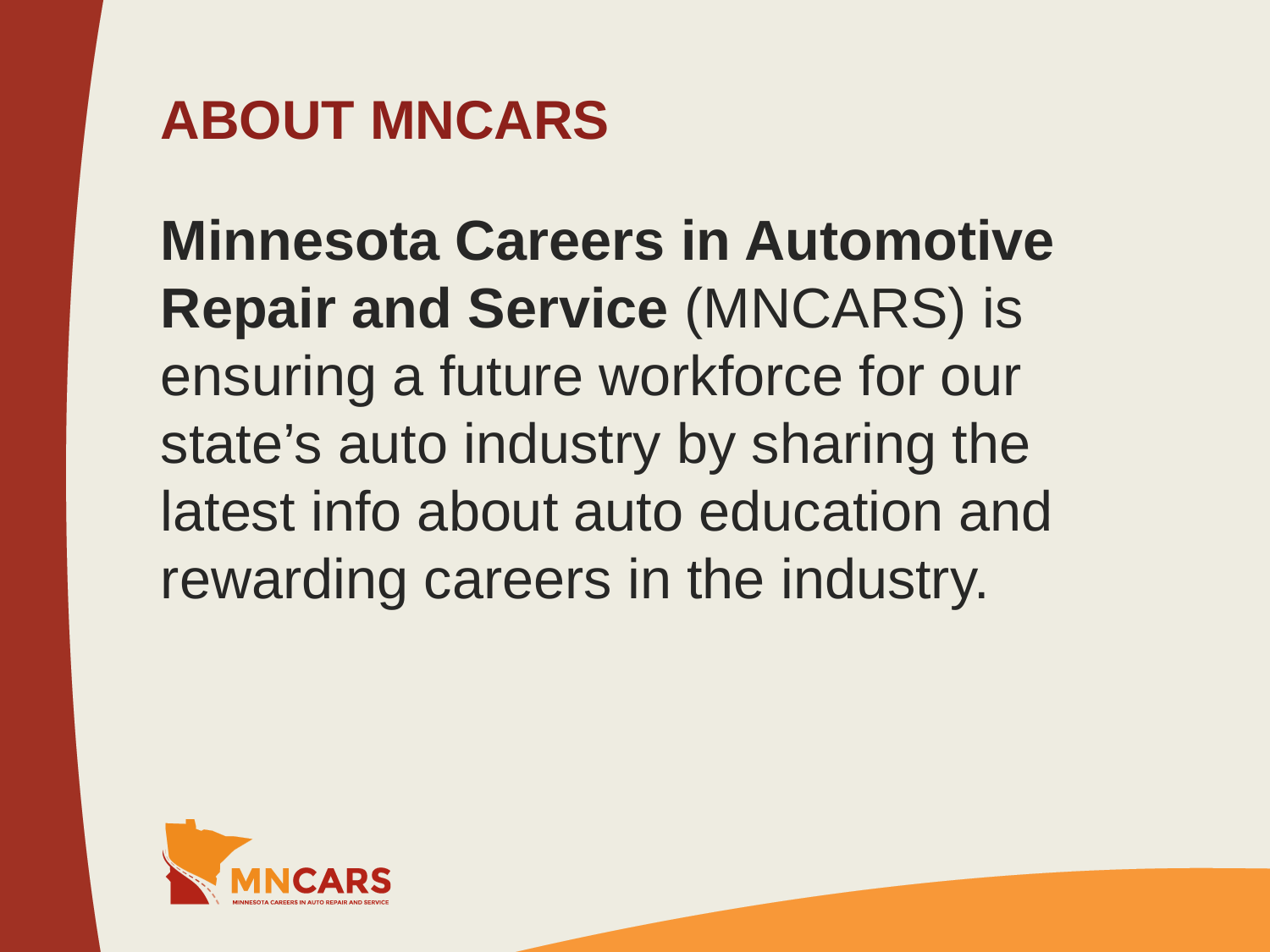

# About MNcars
Minnesota Careers in Automotive Repair and Service (MNCARS) is ensuring a future workforce for our state’s auto industry by sharing the latest info about auto education and rewarding careers in the industry.